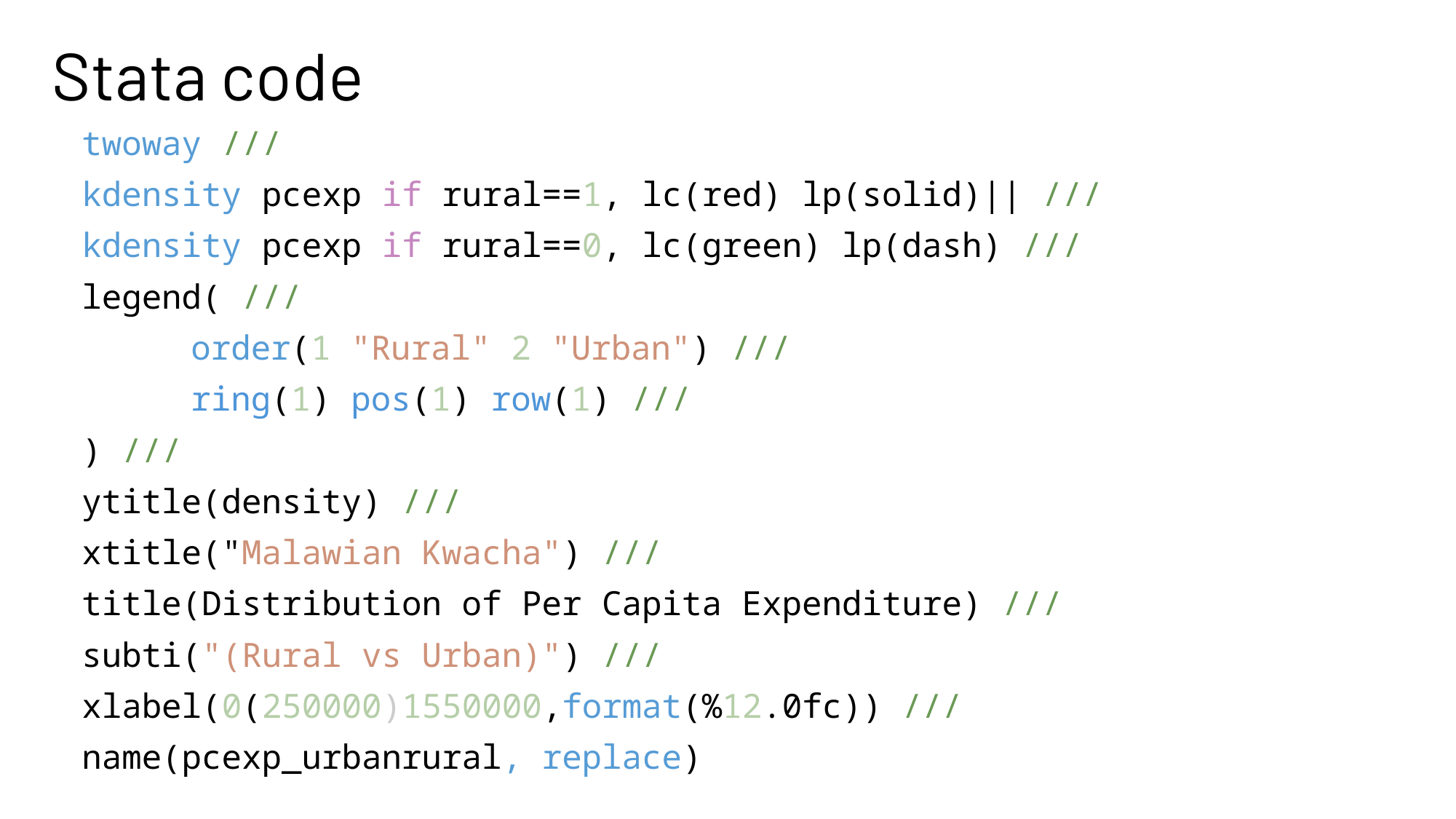

# Stata code
twoway ///
kdensity pcexp if rural==1, lc(red) lp(solid)|| ///
kdensity pcexp if rural==0, lc(green) lp(dash) ///
legend( ///
	order(1 "Rural" 2 "Urban") ///
	ring(1) pos(1) row(1) ///
) ///
ytitle(density) ///
xtitle("Malawian Kwacha") ///
title(Distribution of Per Capita Expenditure) ///
subti("(Rural vs Urban)") ///
xlabel(0(250000)1550000,format(%12.0fc)) ///
name(pcexp_urbanrural, replace)